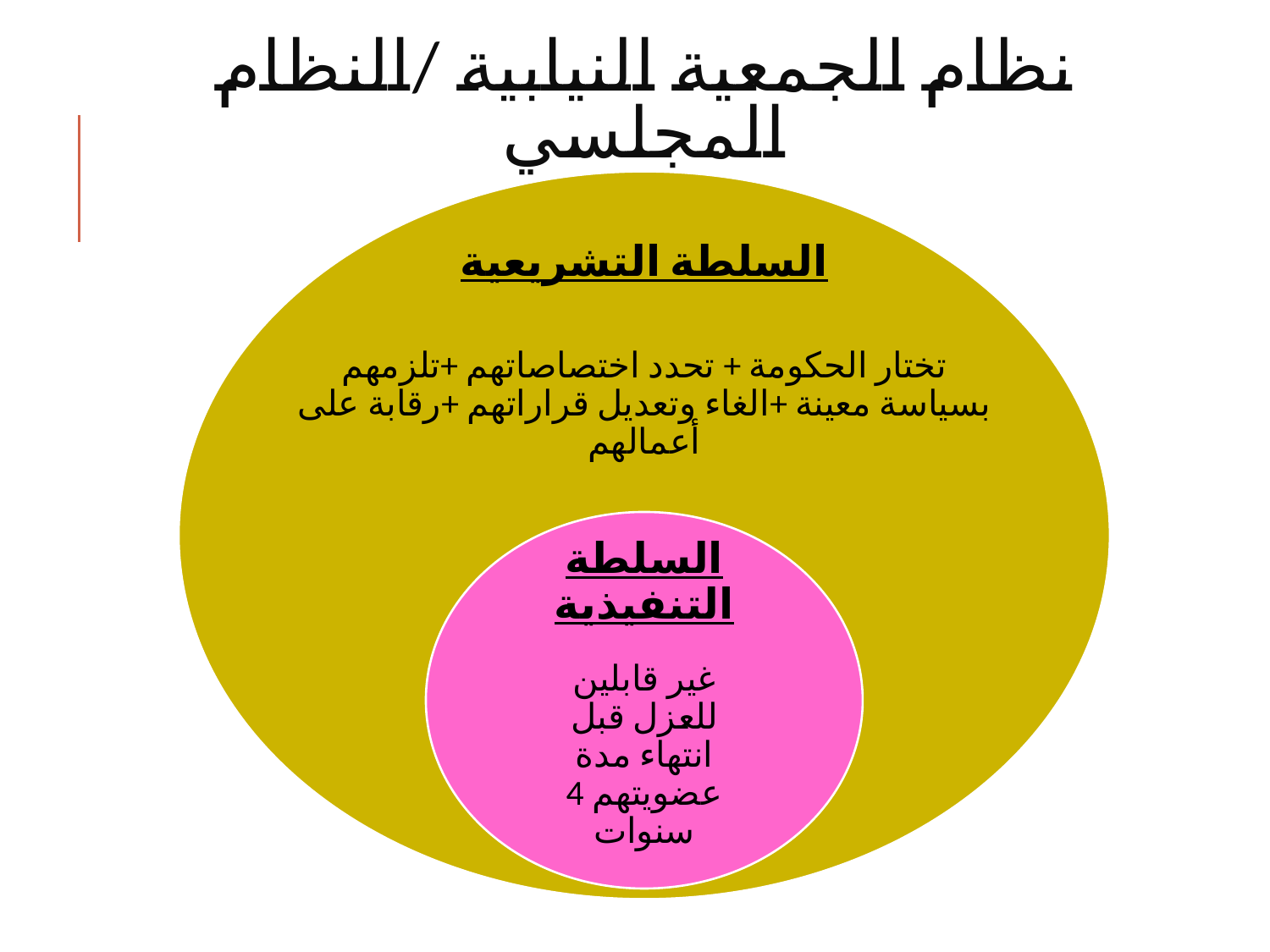

# نظام الجمعية النيابية /النظام المجلسي
السلطة التشريعية
تختار الحكومة + تحدد اختصاصاتهم +تلزمهم بسياسة معينة +الغاء وتعديل قراراتهم +رقابة على أعمالهم
السلطة التنفيذية
غير قابلين للعزل قبل انتهاء مدة عضويتهم 4 سنوات